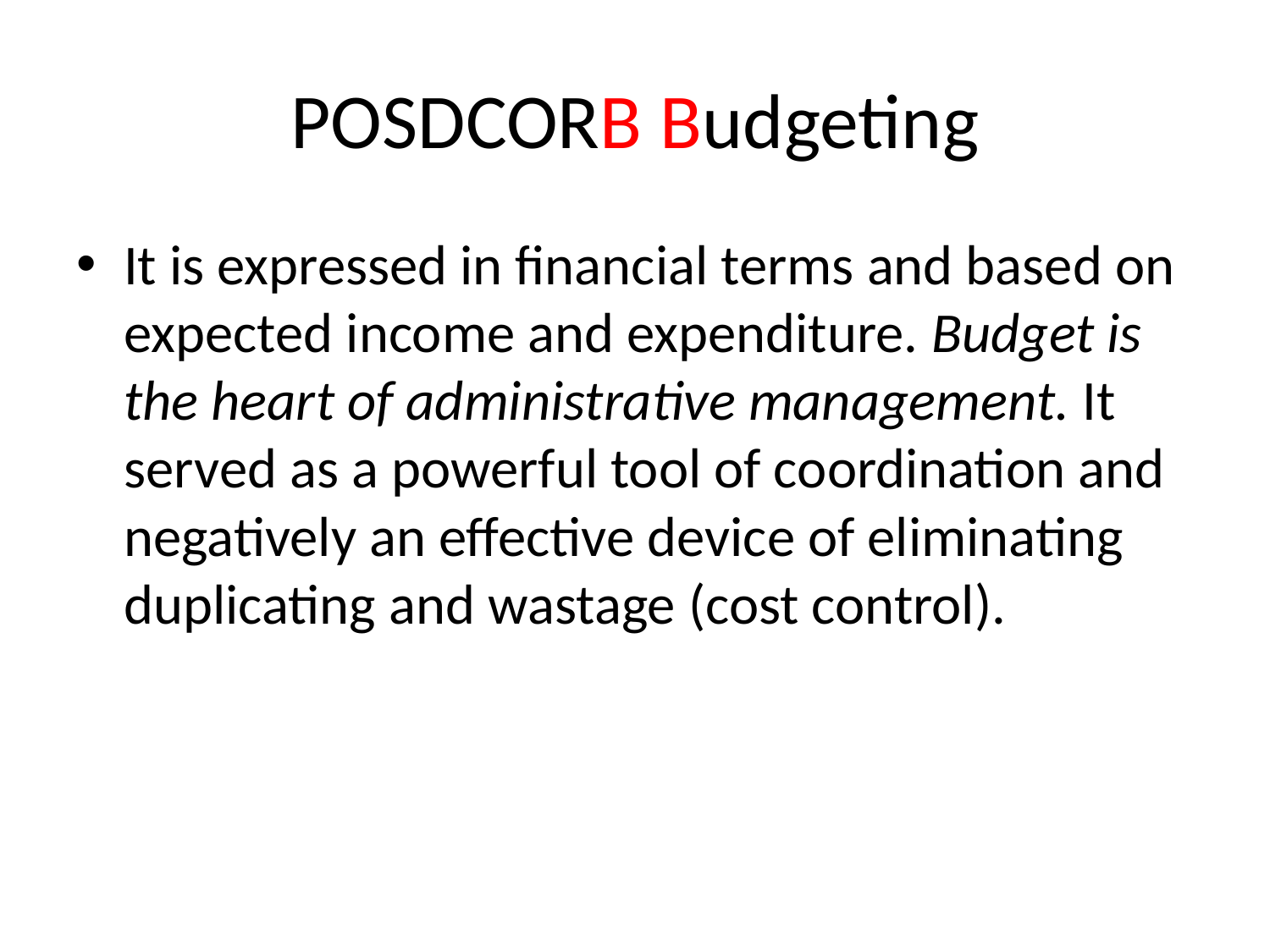

# POSDCORB Budgeting
It is expressed in financial terms and based on expected income and expenditure. Budget is the heart of administrative management. It served as a powerful tool of coordination and negatively an effective device of eliminating duplicating and wastage (cost control).